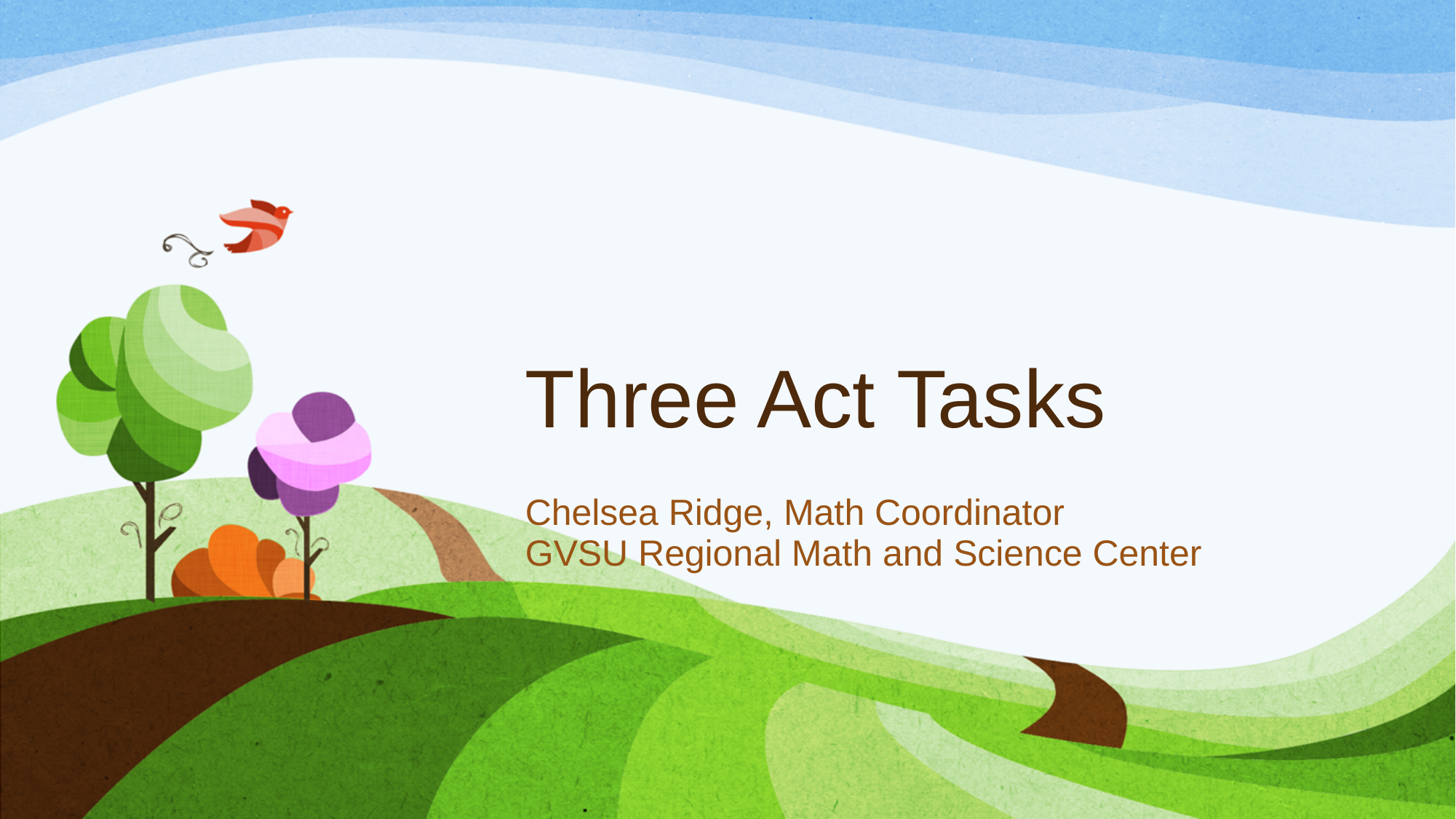

# Three Act Tasks
Chelsea Ridge, Math Coordinator
GVSU Regional Math and Science Center